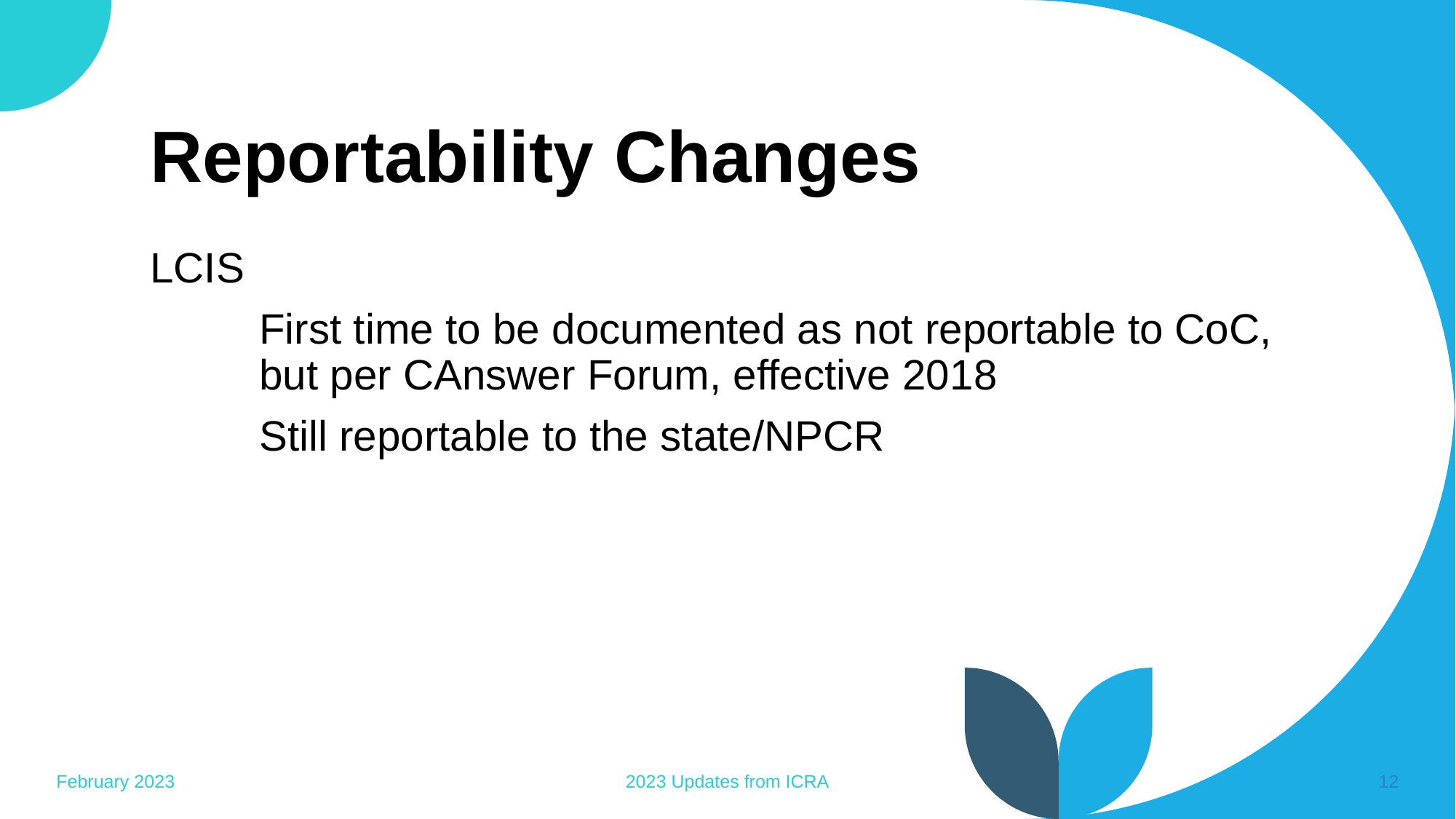

# Reportability Changes
LCIS
	First time to be documented as not reportable to CoC, 	but per CAnswer Forum, effective 2018
	Still reportable to the state/NPCR

February 2023
2023 Updates from ICRA
12